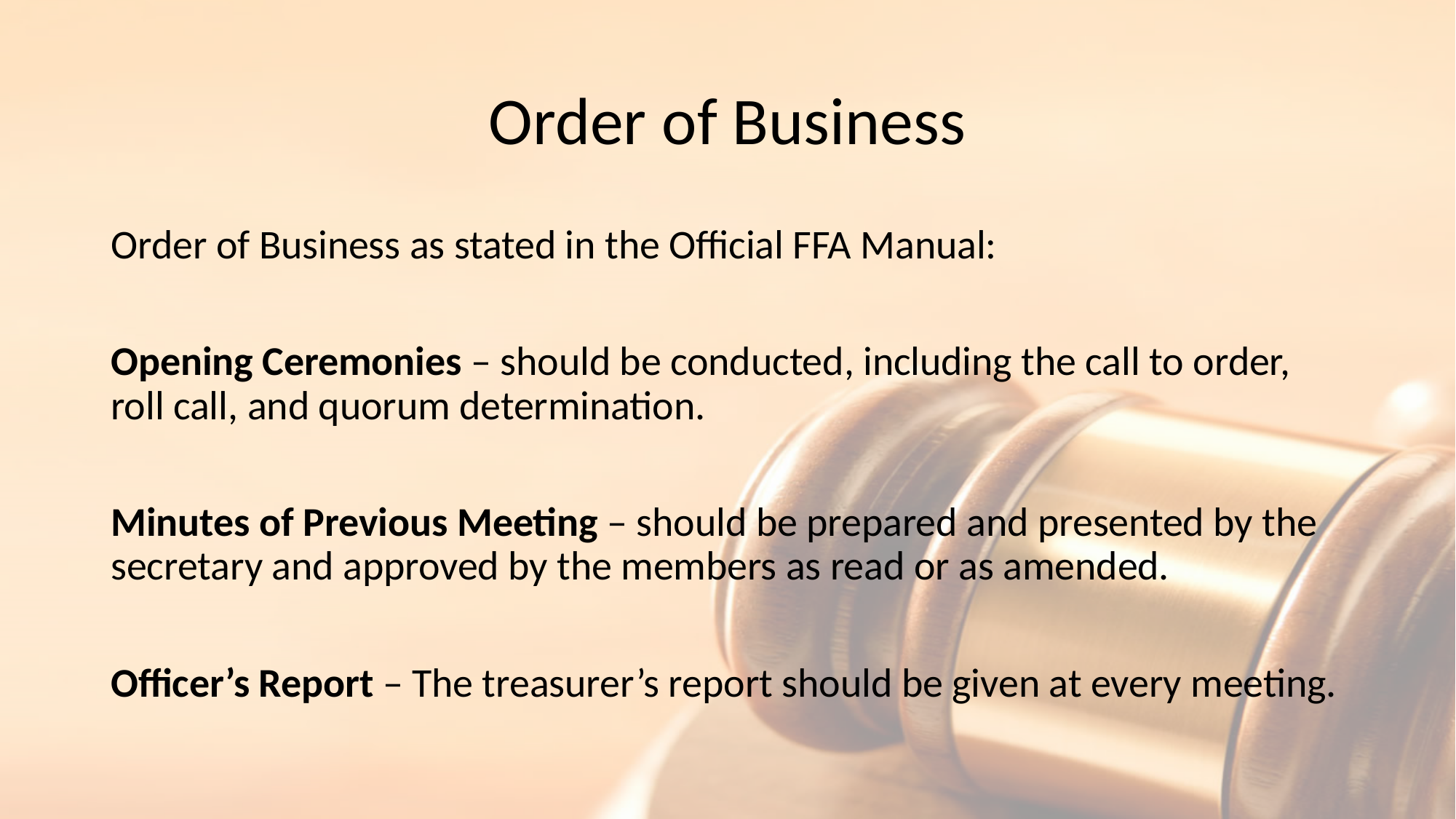

# Order of Business
Order of Business as stated in the Official FFA Manual:

Opening Ceremonies – should be conducted, including the call to order, roll call, and quorum determination.

Minutes of Previous Meeting – should be prepared and presented by the secretary and approved by the members as read or as amended.

Officer’s Report – The treasurer’s report should be given at every meeting.